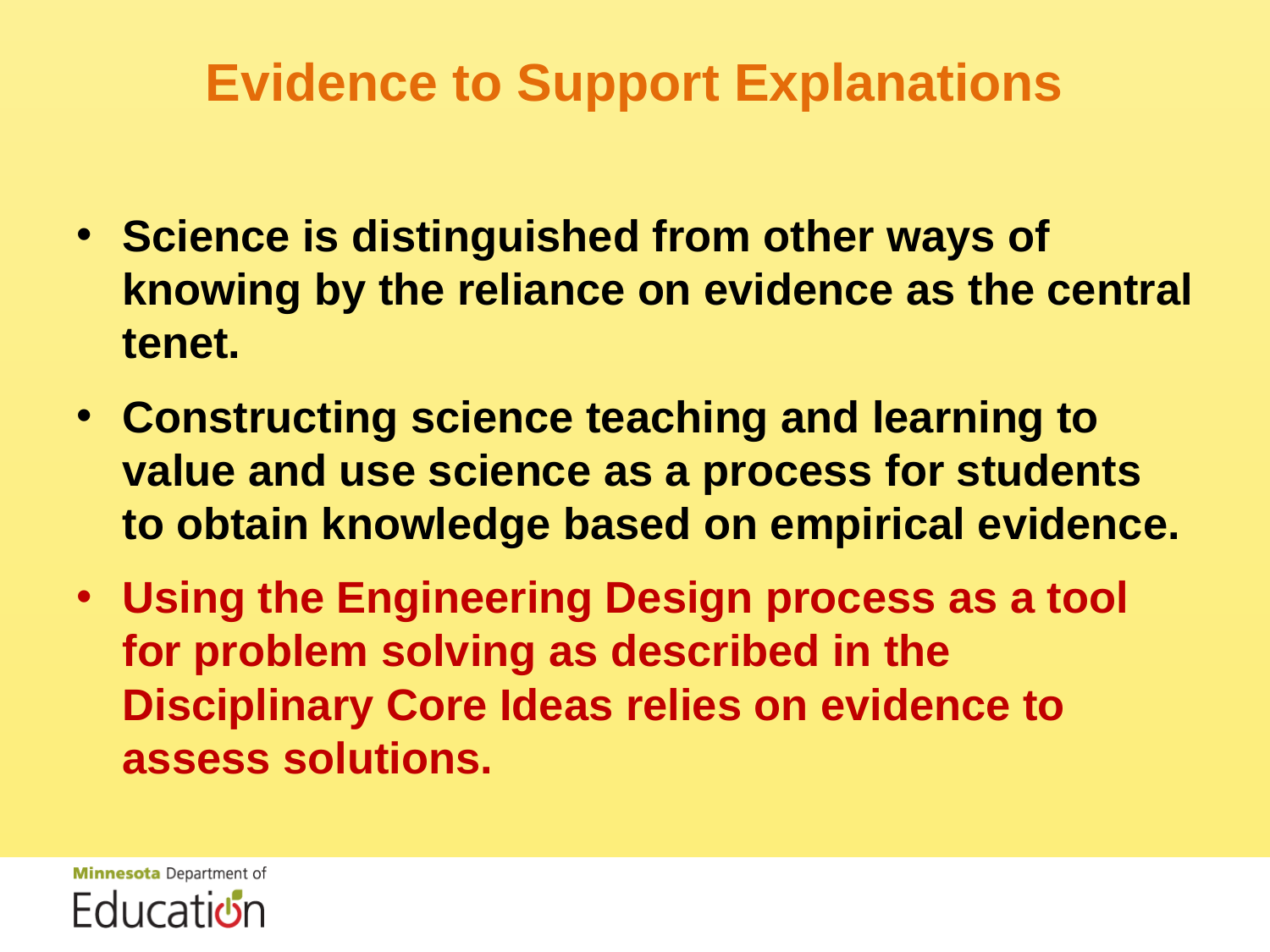

# Evidence to Support Explanations
Science is distinguished from other ways of knowing by the reliance on evidence as the central tenet.
Constructing science teaching and learning to value and use science as a process for students to obtain knowledge based on empirical evidence.
Using the Engineering Design process as a tool for problem solving as described in the Disciplinary Core Ideas relies on evidence to assess solutions.